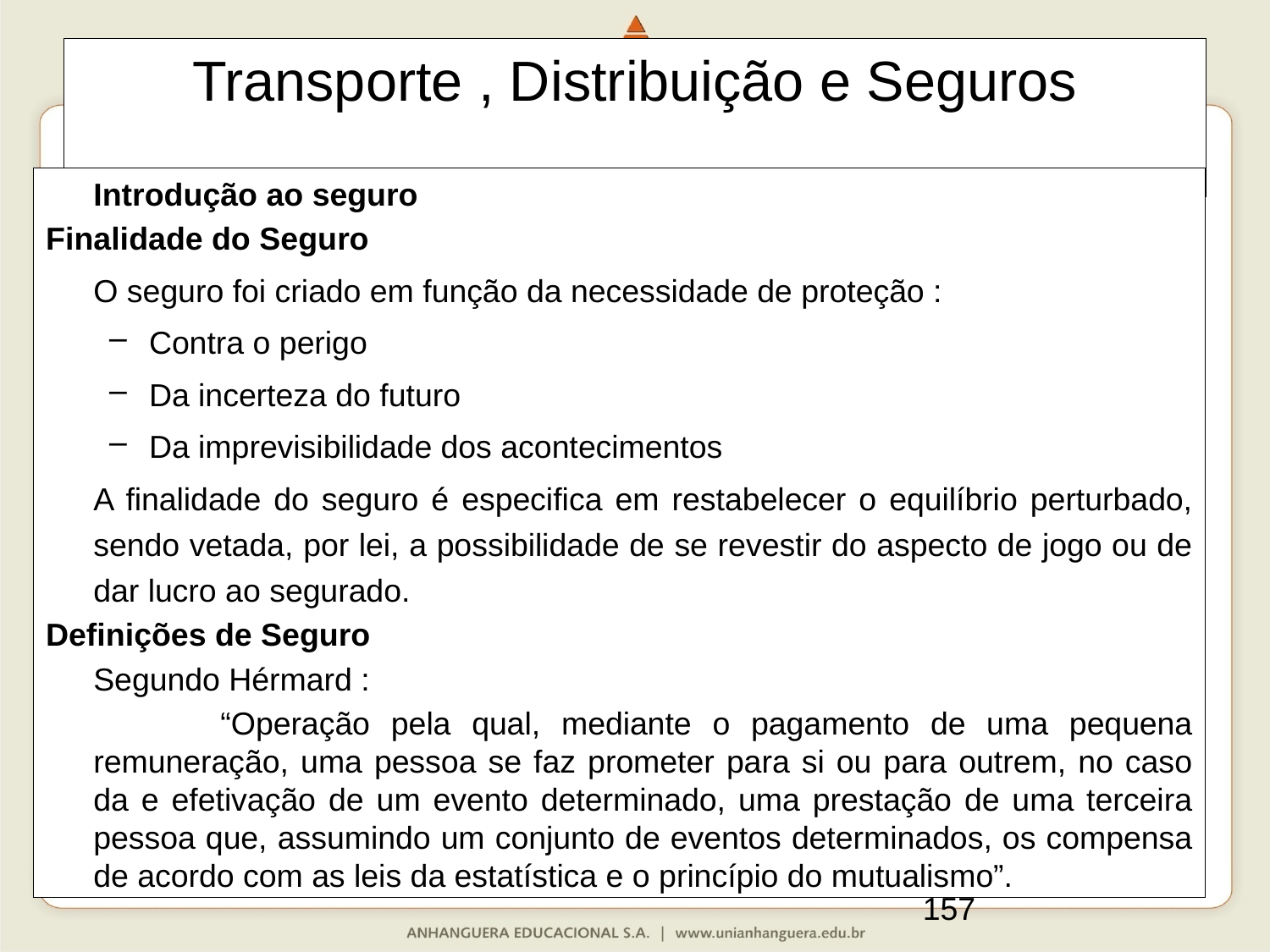

Transporte , Distribuição e Seguros
	Introdução ao seguro
Finalidade do Seguro
	O seguro foi criado em função da necessidade de proteção :
Contra o perigo
Da incerteza do futuro
Da imprevisibilidade dos acontecimentos
	A finalidade do seguro é especifica em restabelecer o equilíbrio perturbado, sendo vetada, por lei, a possibilidade de se revestir do aspecto de jogo ou de dar lucro ao segurado.
Definições de Seguro
	Segundo Hérmard :
		“Operação pela qual, mediante o pagamento de uma pequena remuneração, uma pessoa se faz prometer para si ou para outrem, no caso da e efetivação de um evento determinado, uma prestação de uma terceira pessoa que, assumindo um conjunto de eventos determinados, os compensa de acordo com as leis da estatística e o princípio do mutualismo”.

157